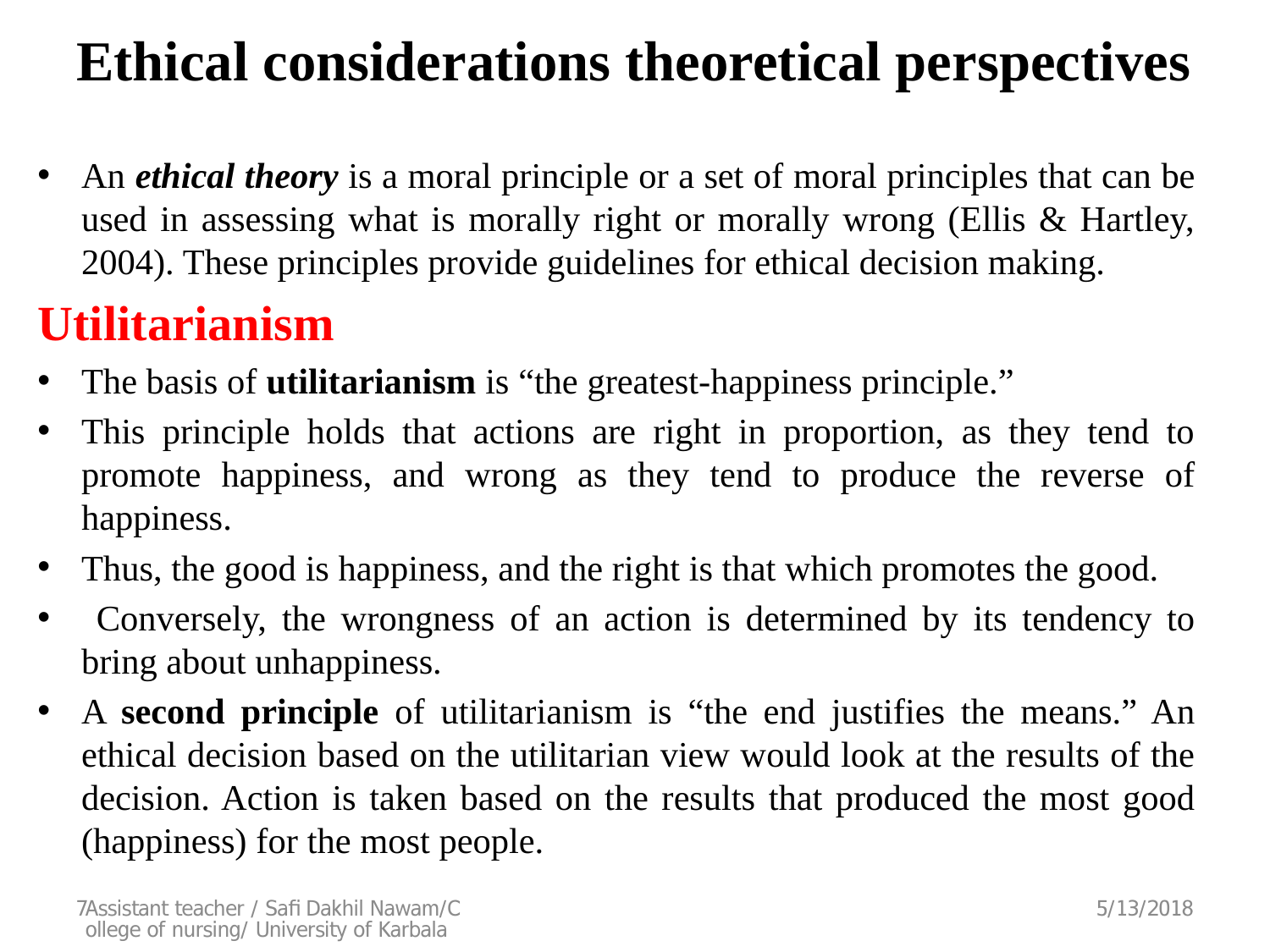

# Ethical considerations theoretical perspectives
An ethical theory is a moral principle or a set of moral principles that can be used in assessing what is morally right or morally wrong (Ellis & Hartley, 2004). These principles provide guidelines for ethical decision making.
Utilitarianism
The basis of utilitarianism is “the greatest-happiness principle.”
This principle holds that actions are right in proportion, as they tend to promote happiness, and wrong as they tend to produce the reverse of happiness.
Thus, the good is happiness, and the right is that which promotes the good.
 Conversely, the wrongness of an action is determined by its tendency to bring about unhappiness.
A second principle of utilitarianism is “the end justifies the means.” An ethical decision based on the utilitarian view would look at the results of the decision. Action is taken based on the results that produced the most good (happiness) for the most people.

7
Assistant teacher / Safi Dakhil Nawam/College of nursing/ University of Karbala
5/13/2018